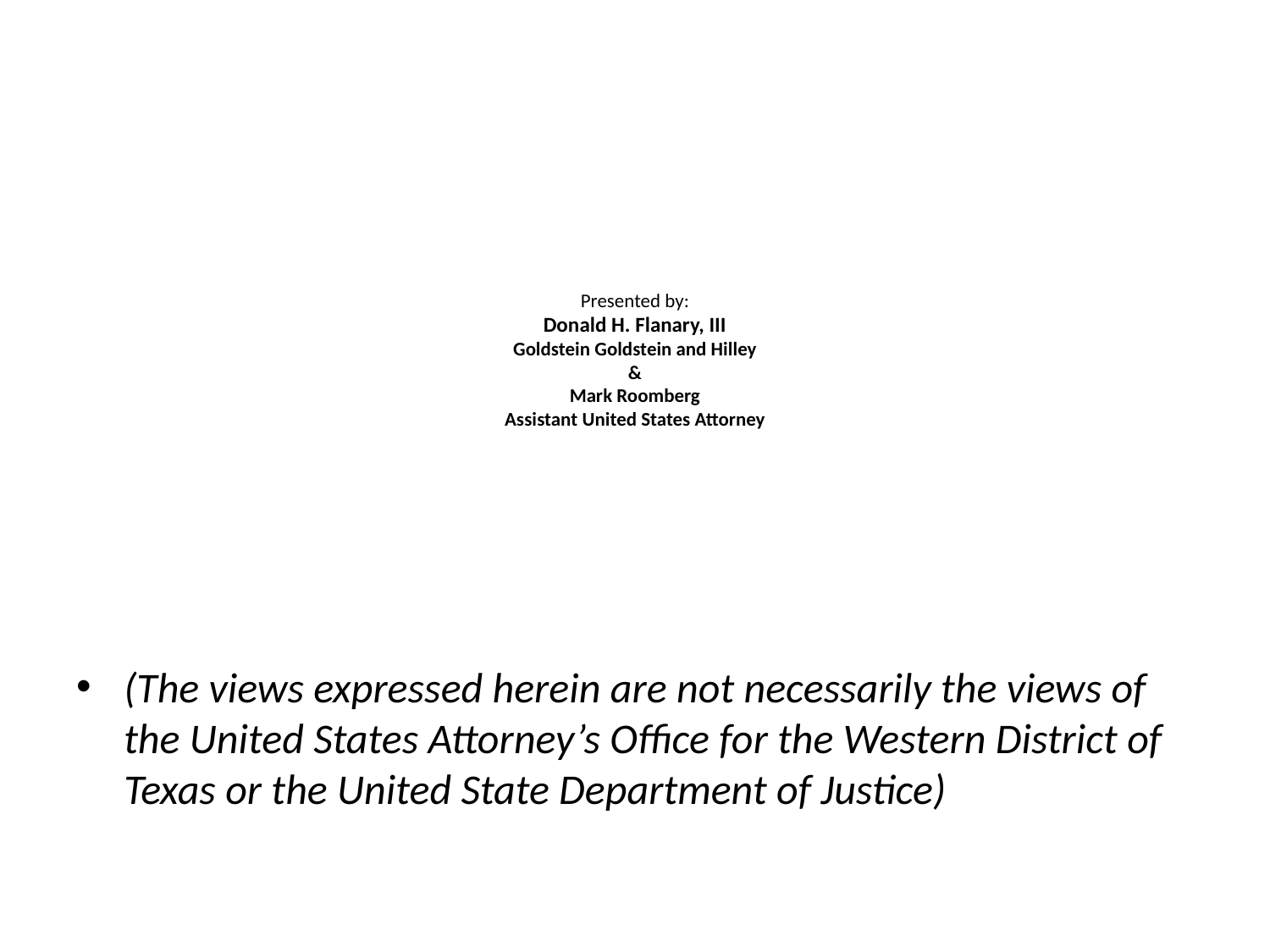

# Presented by: Donald H. Flanary, III Goldstein Goldstein and Hilley & Mark Roomberg Assistant United States Attorney
(The views expressed herein are not necessarily the views of the United States Attorney’s Office for the Western District of Texas or the United State Department of Justice)